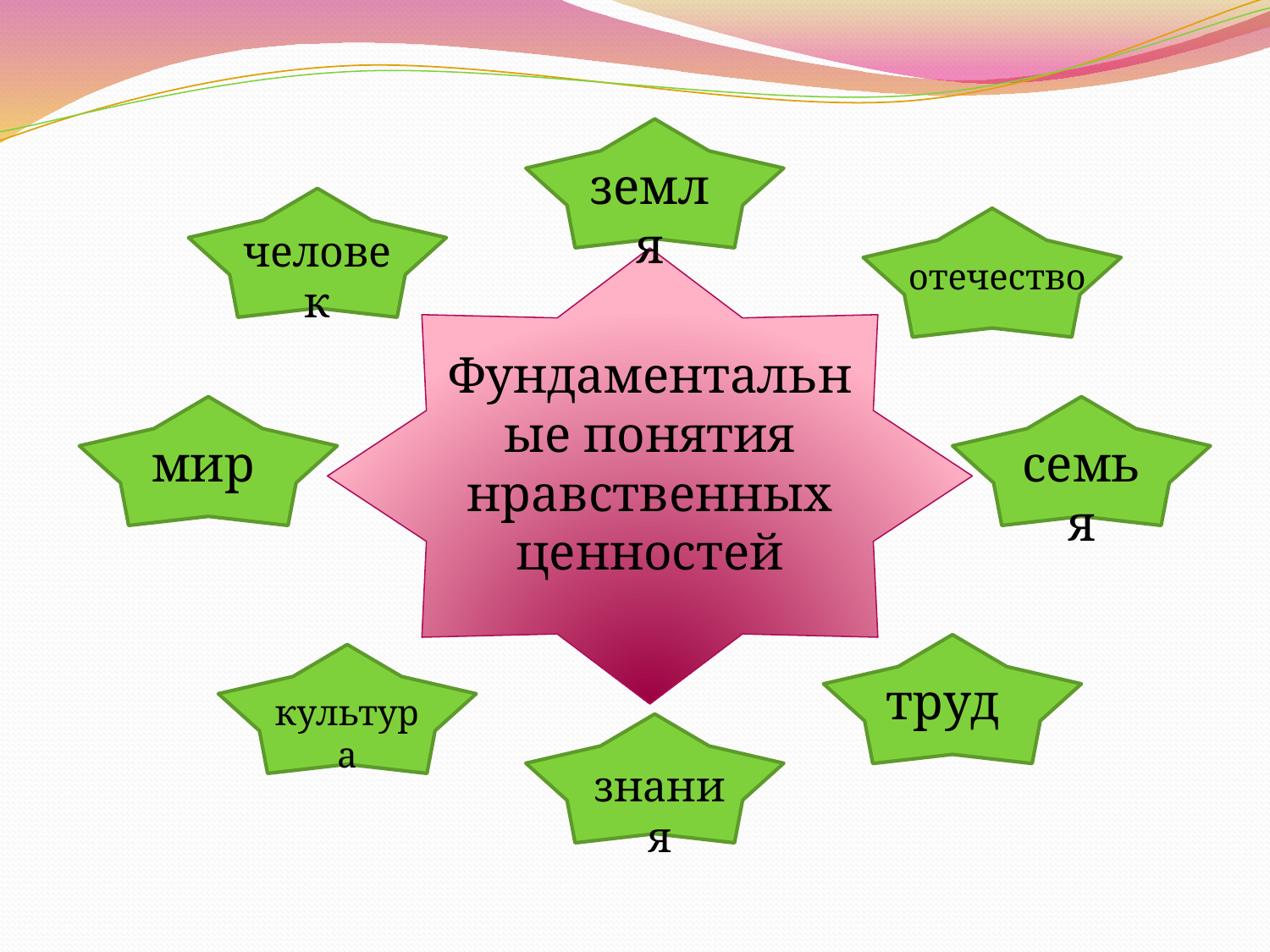

земля

человек

отечество
Фундаментальные понятия нравственных ценностей

мир
семья

труд
культура

знания